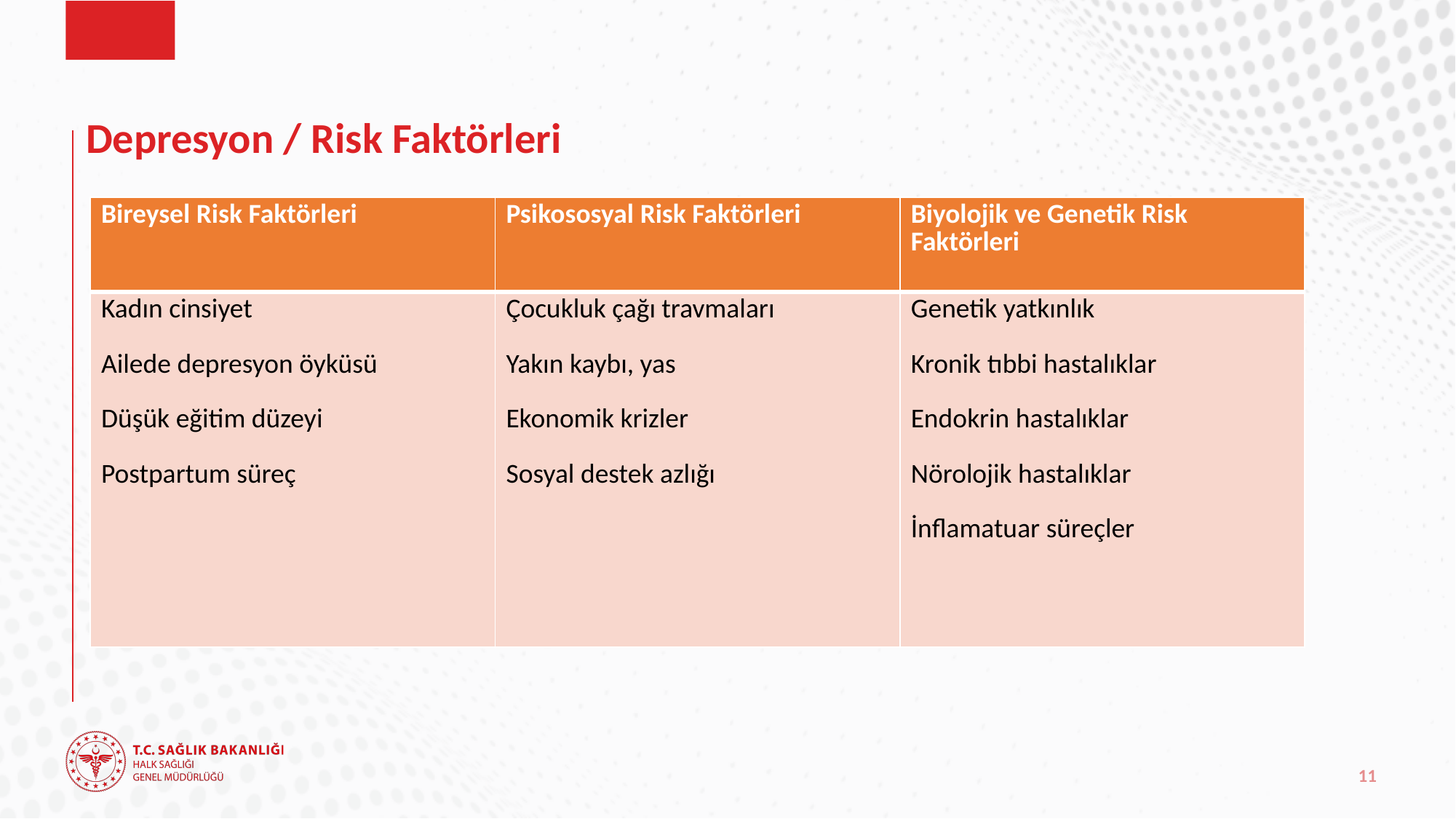

# Depresyon / Risk Faktörleri

| Bireysel Risk Faktörleri | Psikososyal Risk Faktörleri | Biyolojik ve Genetik Risk Faktörleri |
| --- | --- | --- |
| Kadın cinsiyet Ailede depresyon öyküsü Düşük eğitim düzeyi Postpartum süreç | Çocukluk çağı travmaları Yakın kaybı, yas Ekonomik krizler Sosyal destek azlığı | Genetik yatkınlık Kronik tıbbi hastalıklar Endokrin hastalıklar Nörolojik hastalıklar İnflamatuar süreçler |
11